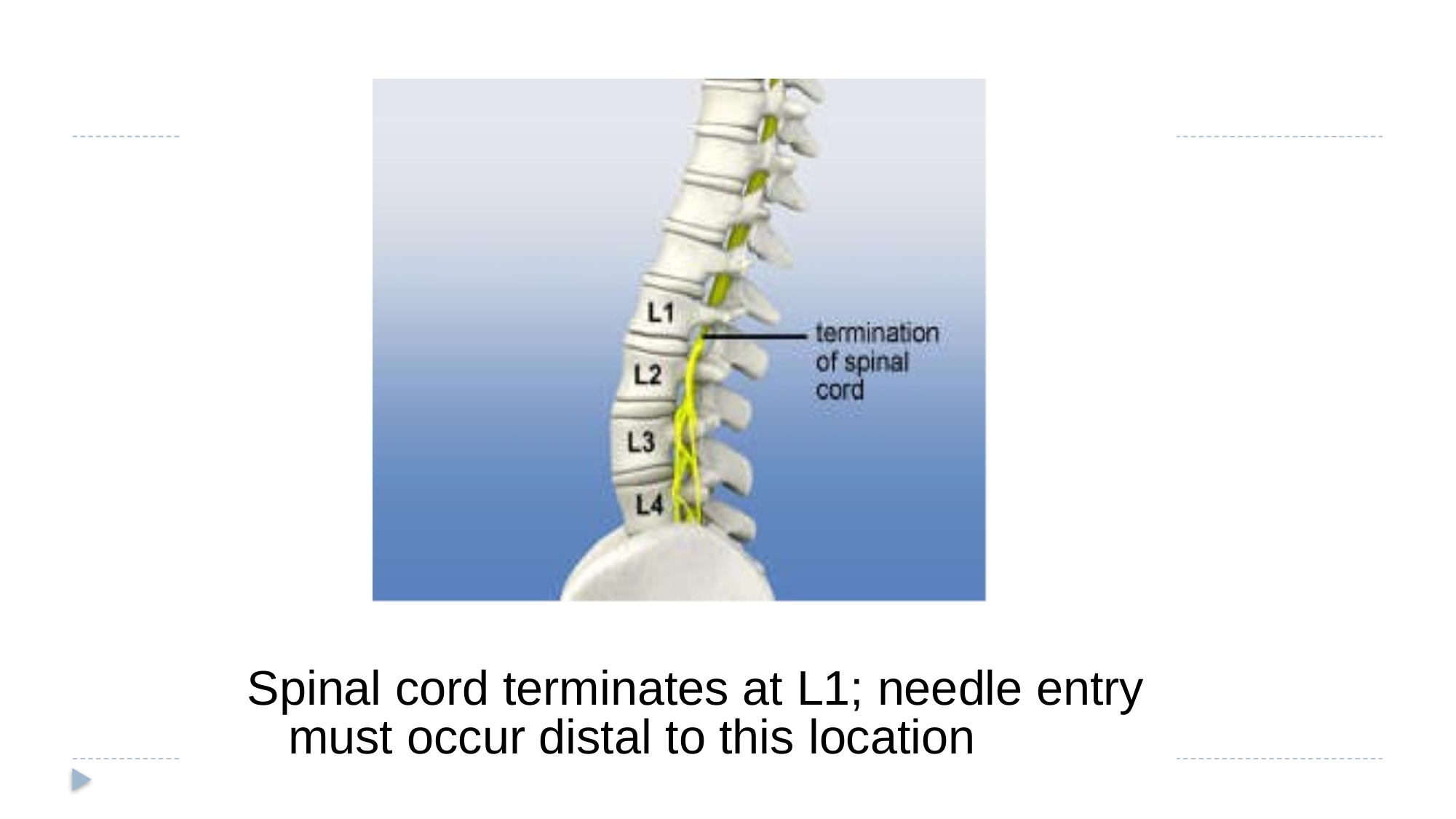

Spinal cord terminates at L1; needle entry
must occur distal to this location